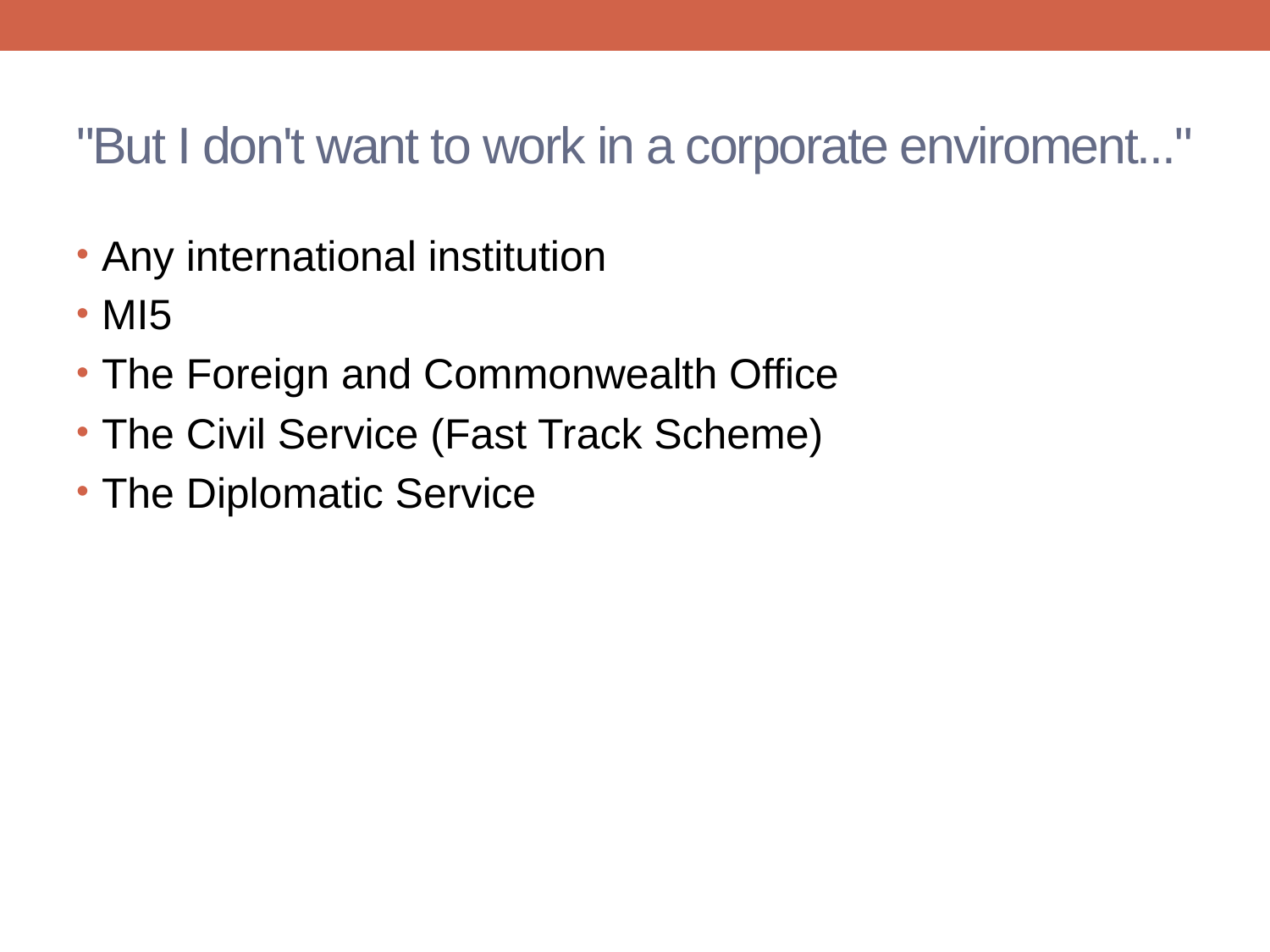

# "But I don't want to work in a corporate enviroment..."
Any international institution
MI5
The Foreign and Commonwealth Office
The Civil Service (Fast Track Scheme)
The Diplomatic Service